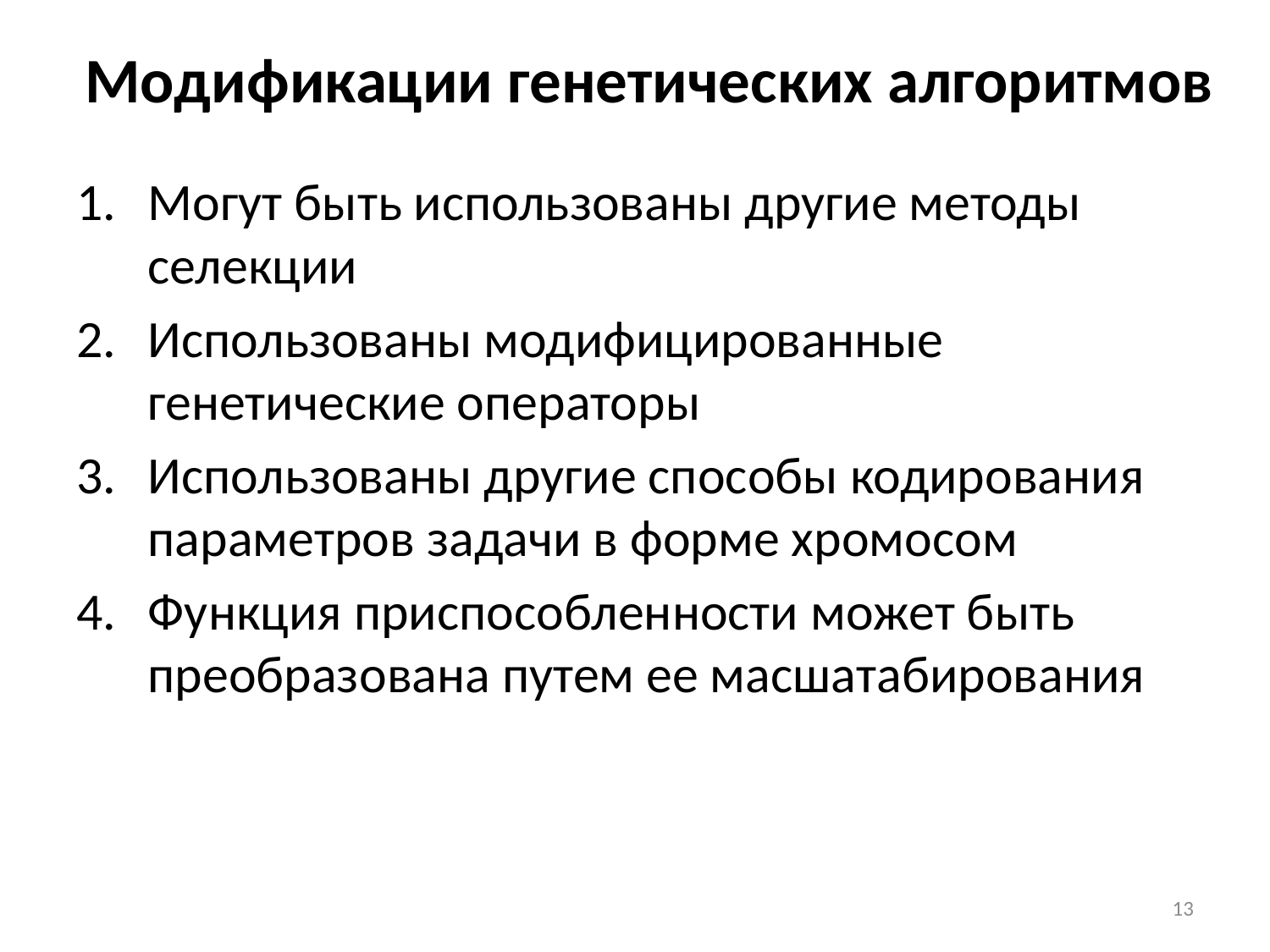

# Модификации генетических алгоритмов
Могут быть использованы другие методы селекции
Использованы модифицированные генетические операторы
Использованы другие способы кодирования параметров задачи в форме хромосом
Функция приспособленности может быть преобразована путем ее масшатабирования
13